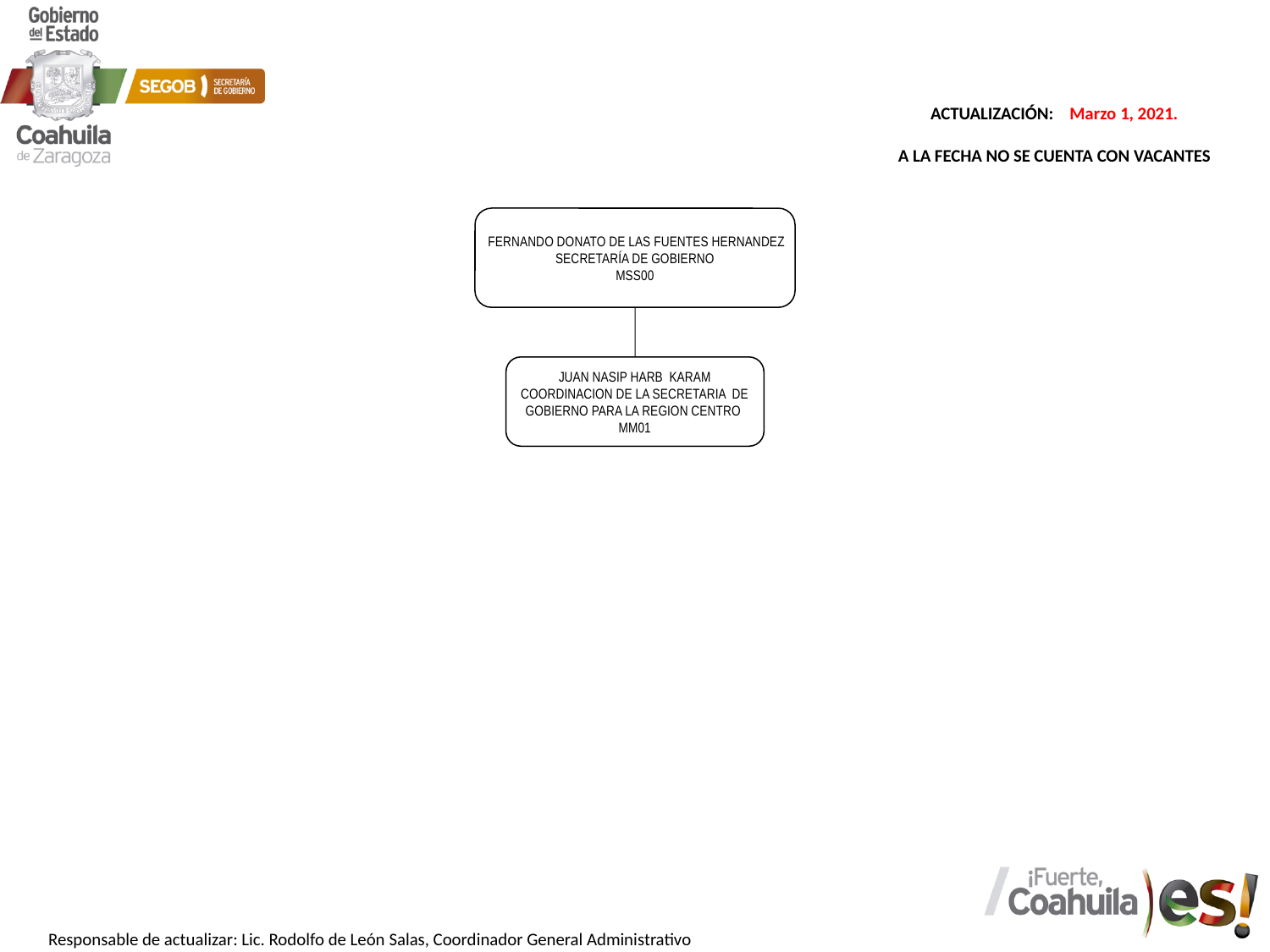

FERNANDO DONATO DE LAS FUENTES HERNANDEZ
SECRETARÍA DE GOBIERNO
MSS00

JUAN NASIP HARB  KARAM
COORDINACION DE LA SECRETARIA  DE
GOBIERNO PARA LA REGION CENTRO
MM01